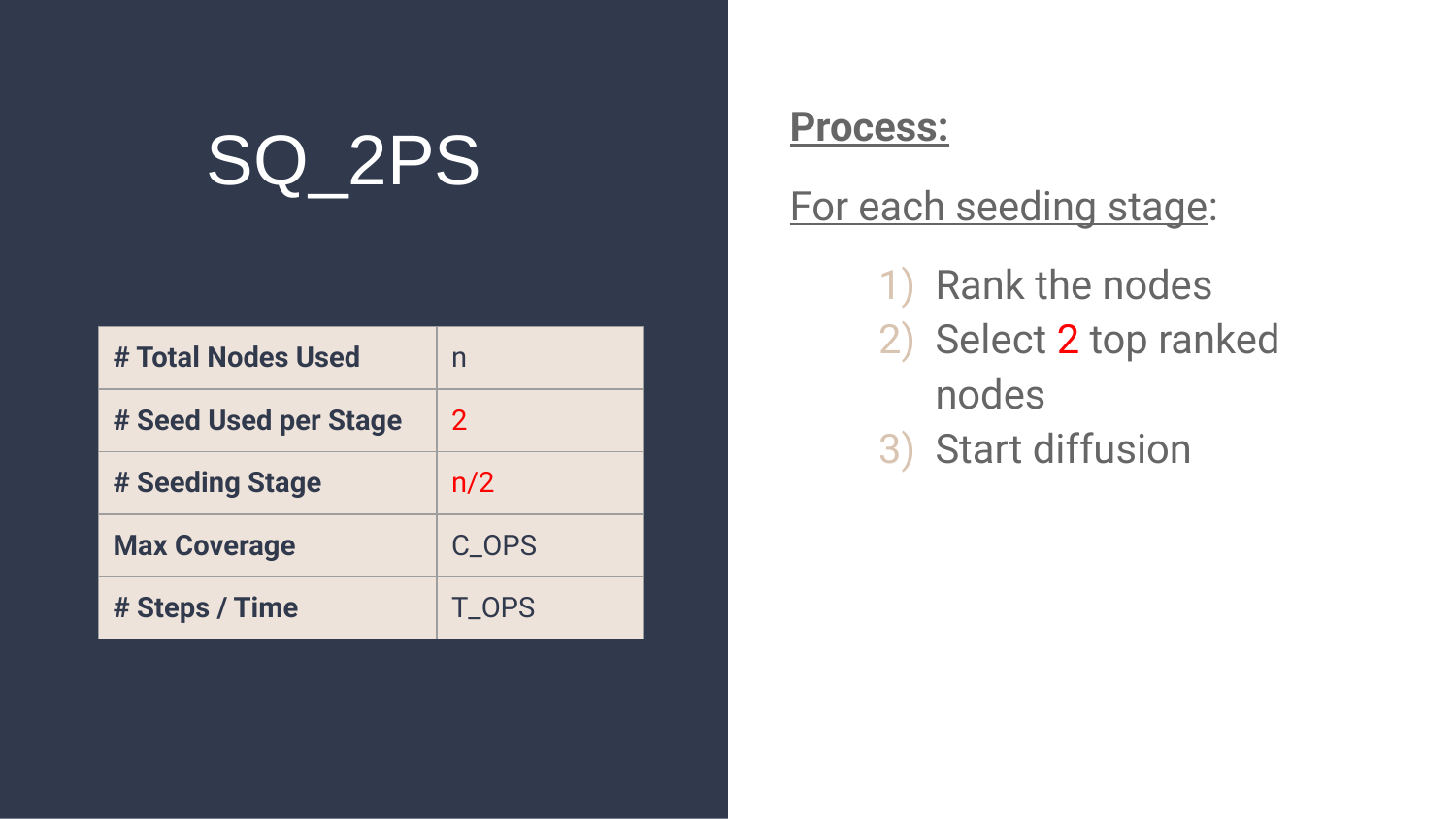

# SQ_2PS
Process:
For each seeding stage:
Rank the nodes
Select 2 top ranked nodes
Start diffusion
| # Total Nodes Used | n |
| --- | --- |
| # Seed Used per Stage | 2 |
| # Seeding Stage | n/2 |
| Max Coverage | C\_OPS |
| # Steps / Time | T\_OPS |